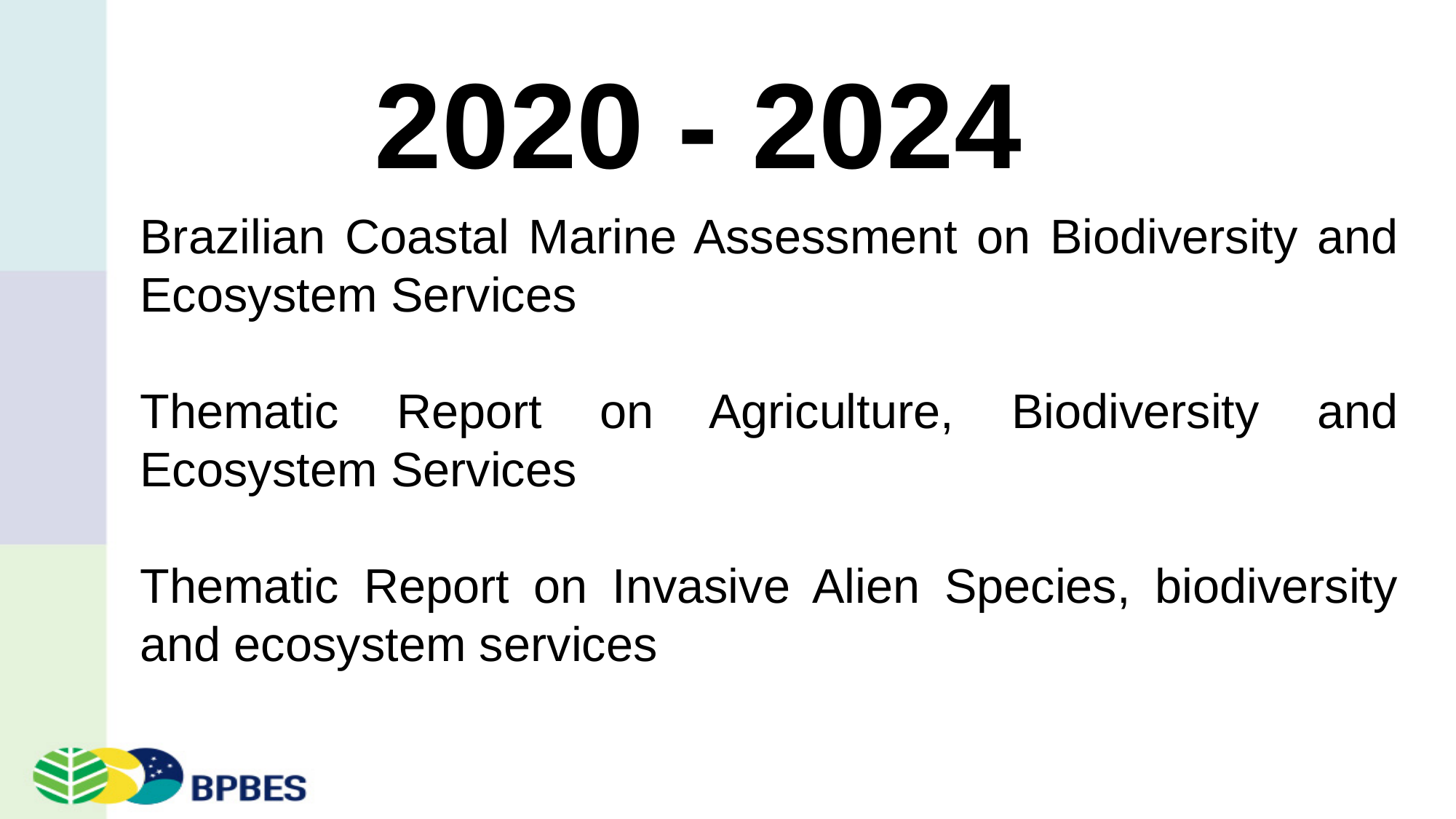

2020 - 2024
Brazilian Coastal Marine Assessment on Biodiversity and Ecosystem Services

Thematic Report on Agriculture, Biodiversity and Ecosystem Services

Thematic Report on Invasive Alien Species, biodiversity and ecosystem services